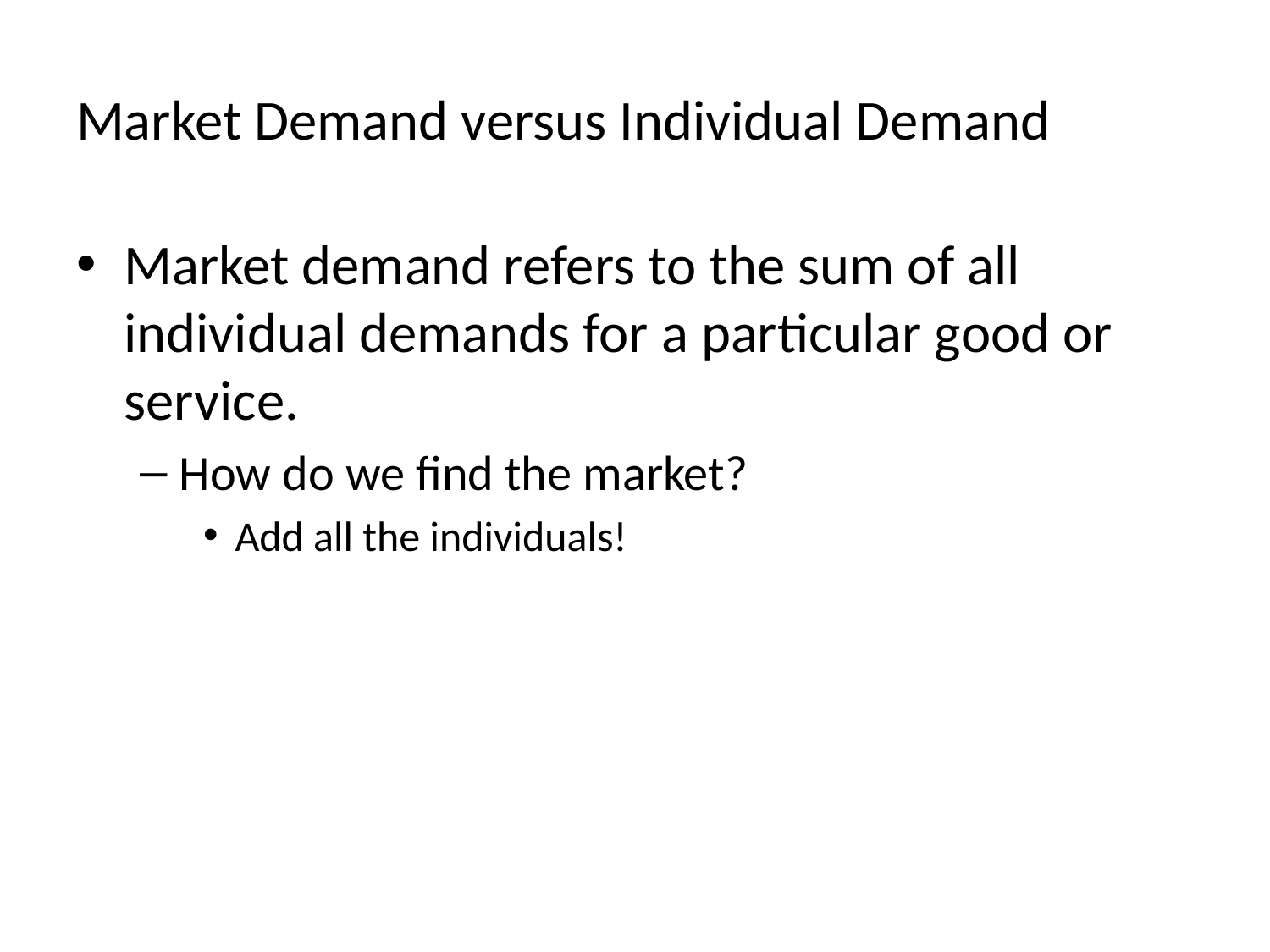

# Market Demand versus Individual Demand
Market demand refers to the sum of all individual demands for a particular good or service.
How do we find the market?
Add all the individuals!